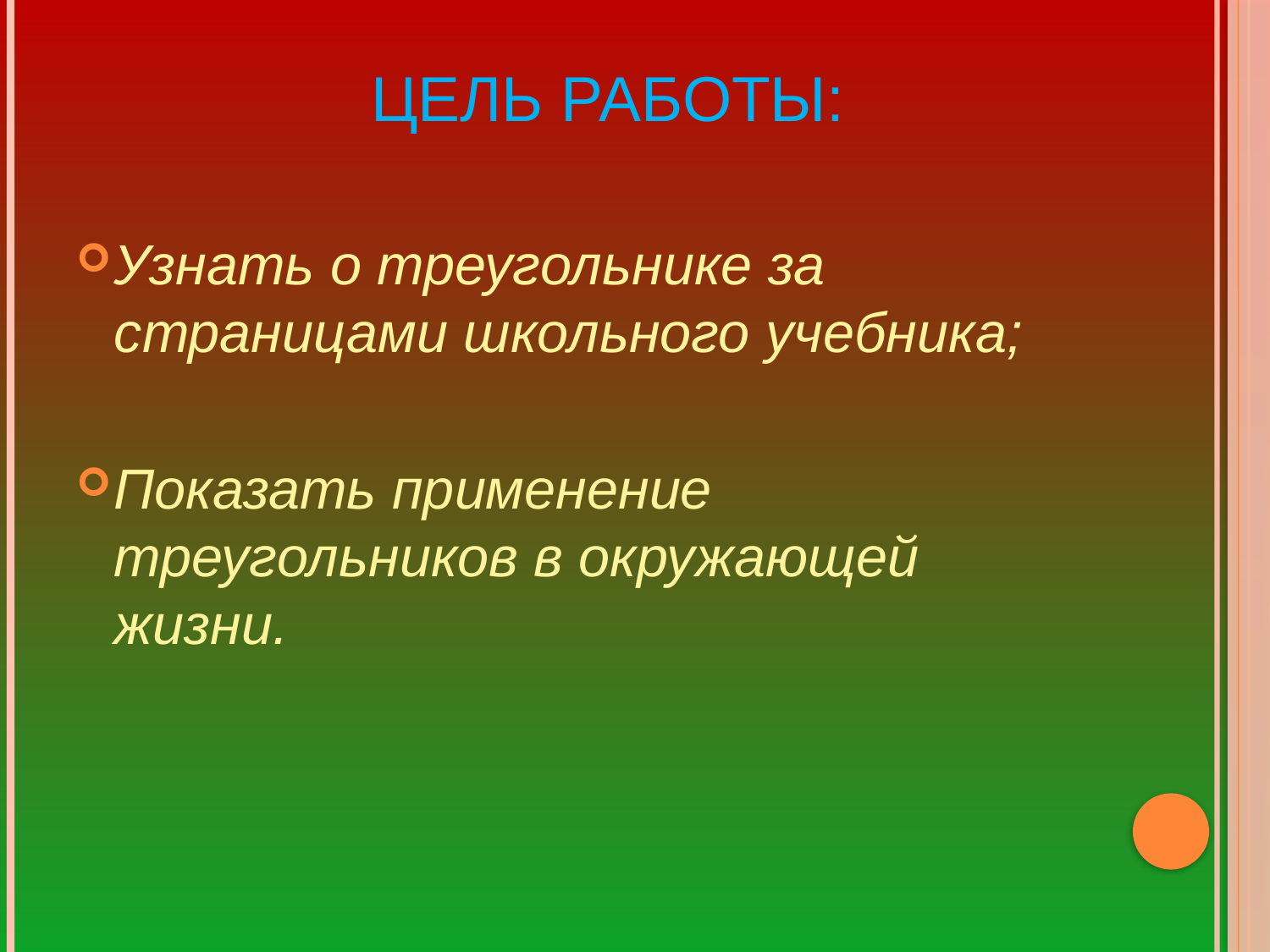

# Цель работы:
Узнать о треугольнике за страницами школьного учебника;

Показать применение треугольников в окружающей жизни.